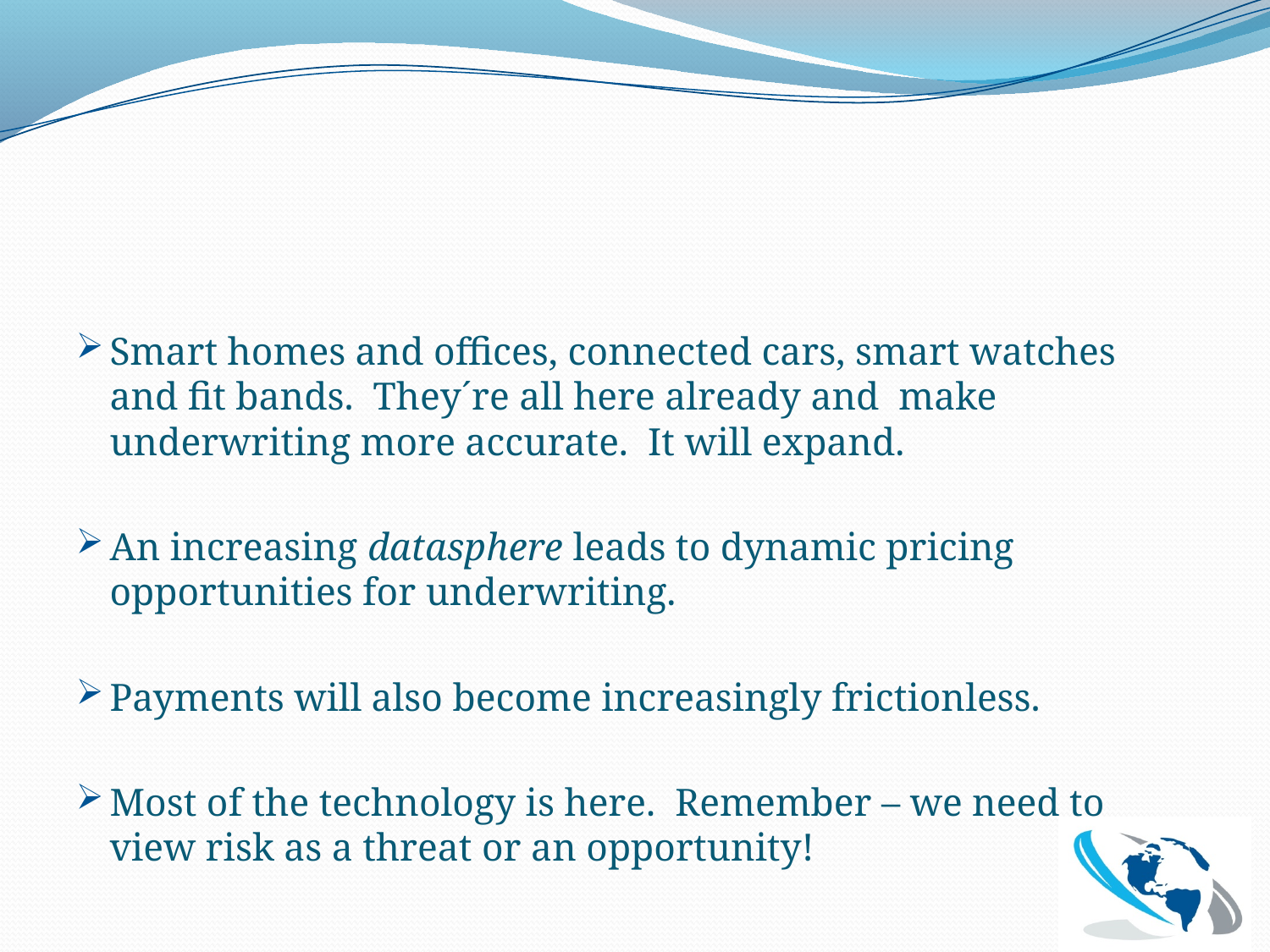

#

Smart homes and offices, connected cars, smart watches and fit bands.  They´re all here already and  make underwriting more accurate.  It will expand.

An increasing datasphere leads to dynamic pricing opportunities for underwriting.

Payments will also become increasingly frictionless.

Most of the technology is here.  Remember – we need to view risk as a threat or an opportunity!